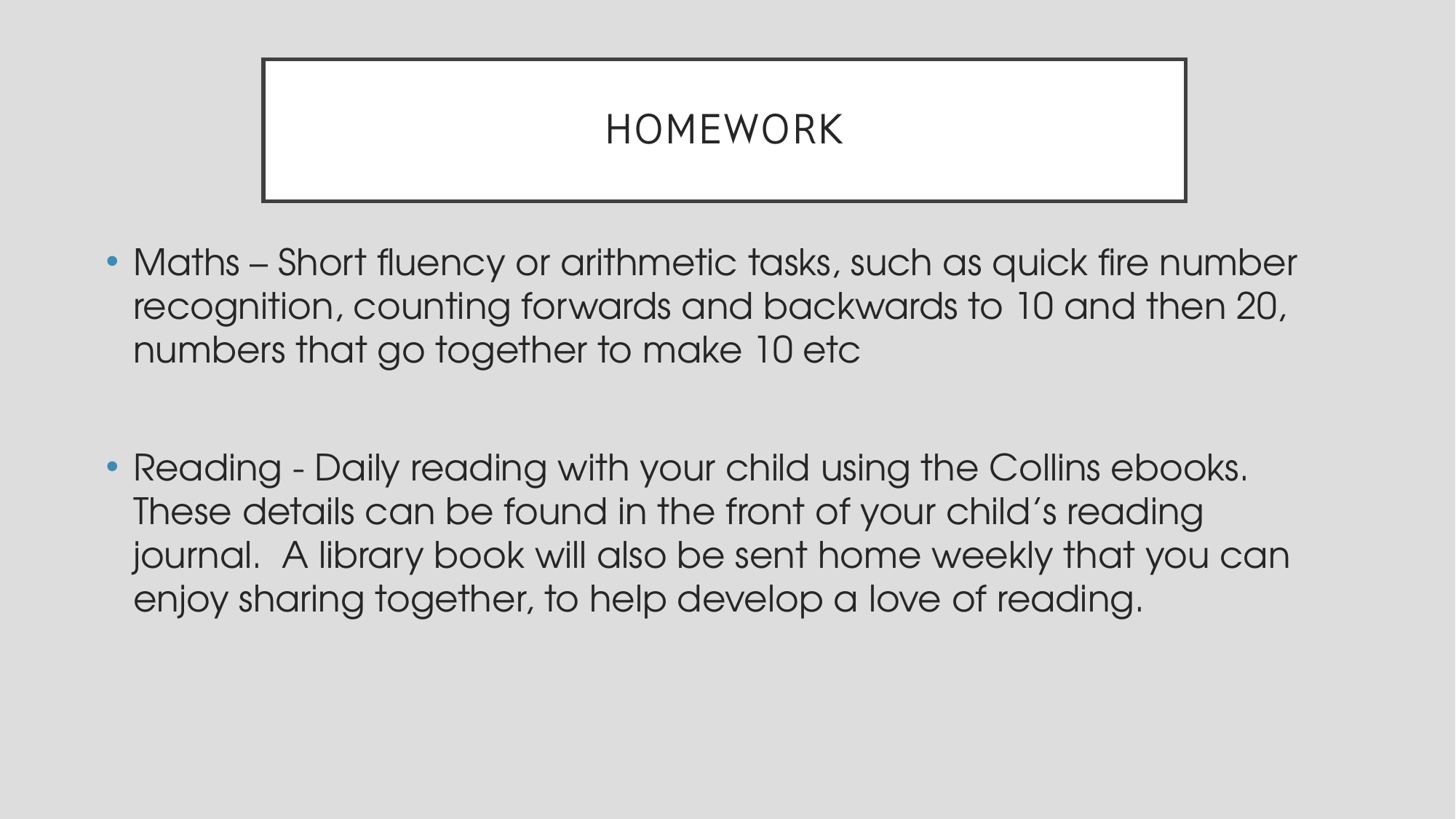

# Homework
Maths – Short fluency or arithmetic tasks, such as quick fire number recognition, counting forwards and backwards to 10 and then 20, numbers that go together to make 10 etc

Reading - Daily reading with your child using the Collins ebooks. These details can be found in the front of your child’s reading journal.  A library book will also be sent home weekly that you can enjoy sharing together, to help develop a love of reading.